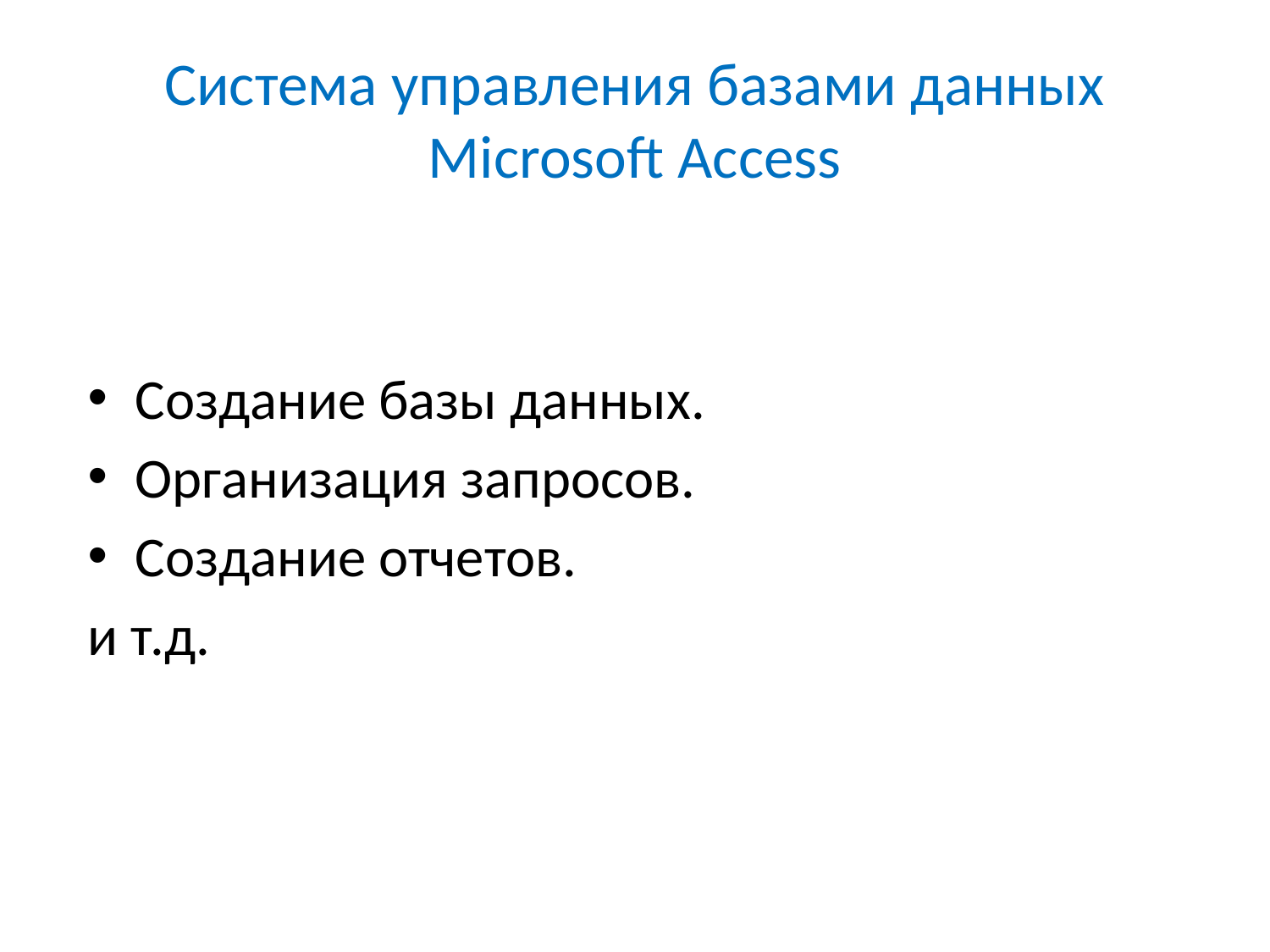

# Система управления базами данных Microsoft Access
Создание базы данных.
Организация запросов.
Создание отчетов.
и т.д.